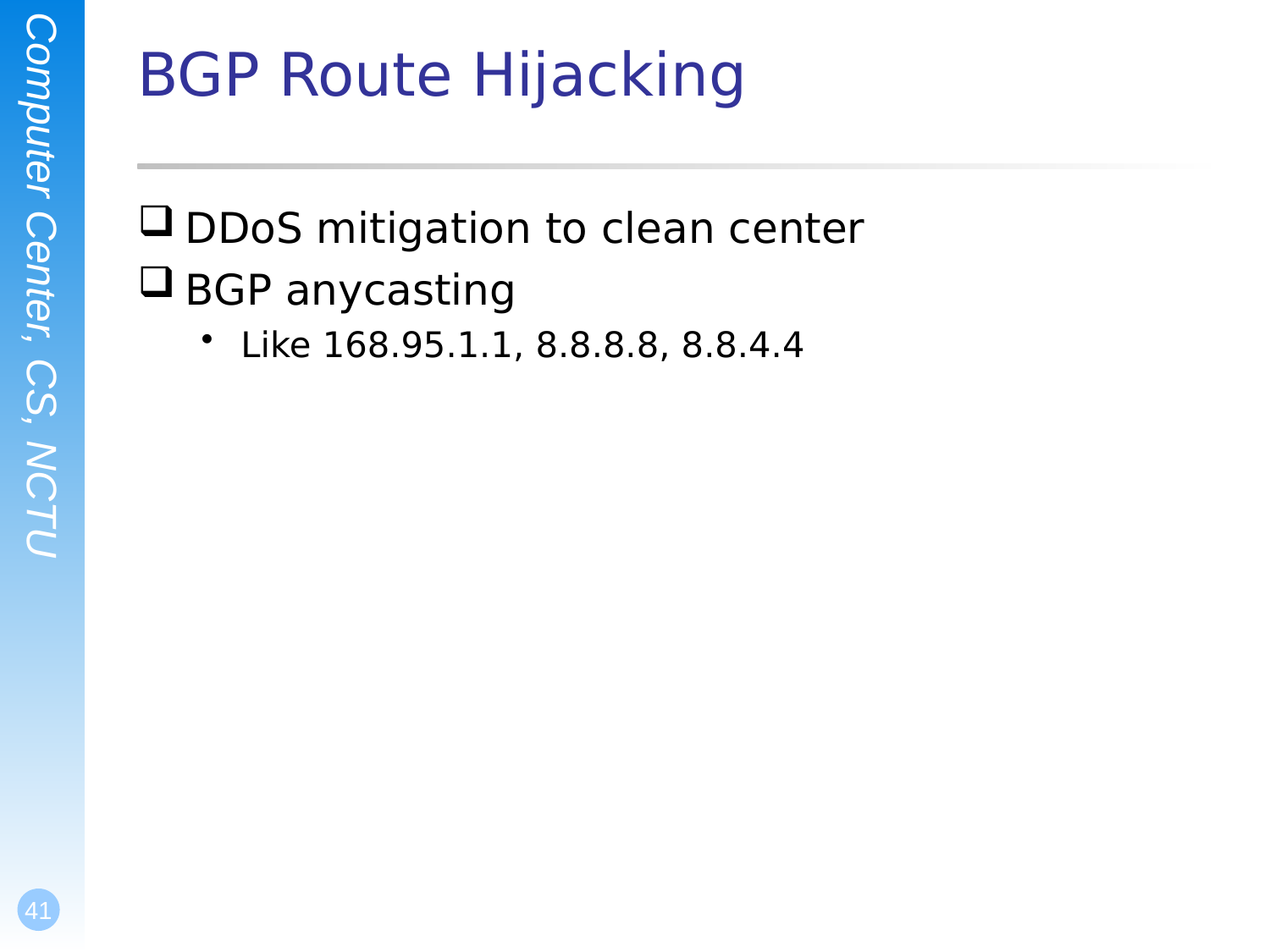

# BGP Route Hijacking
DDoS mitigation to clean center
BGP anycasting
Like 168.95.1.1, 8.8.8.8, 8.8.4.4